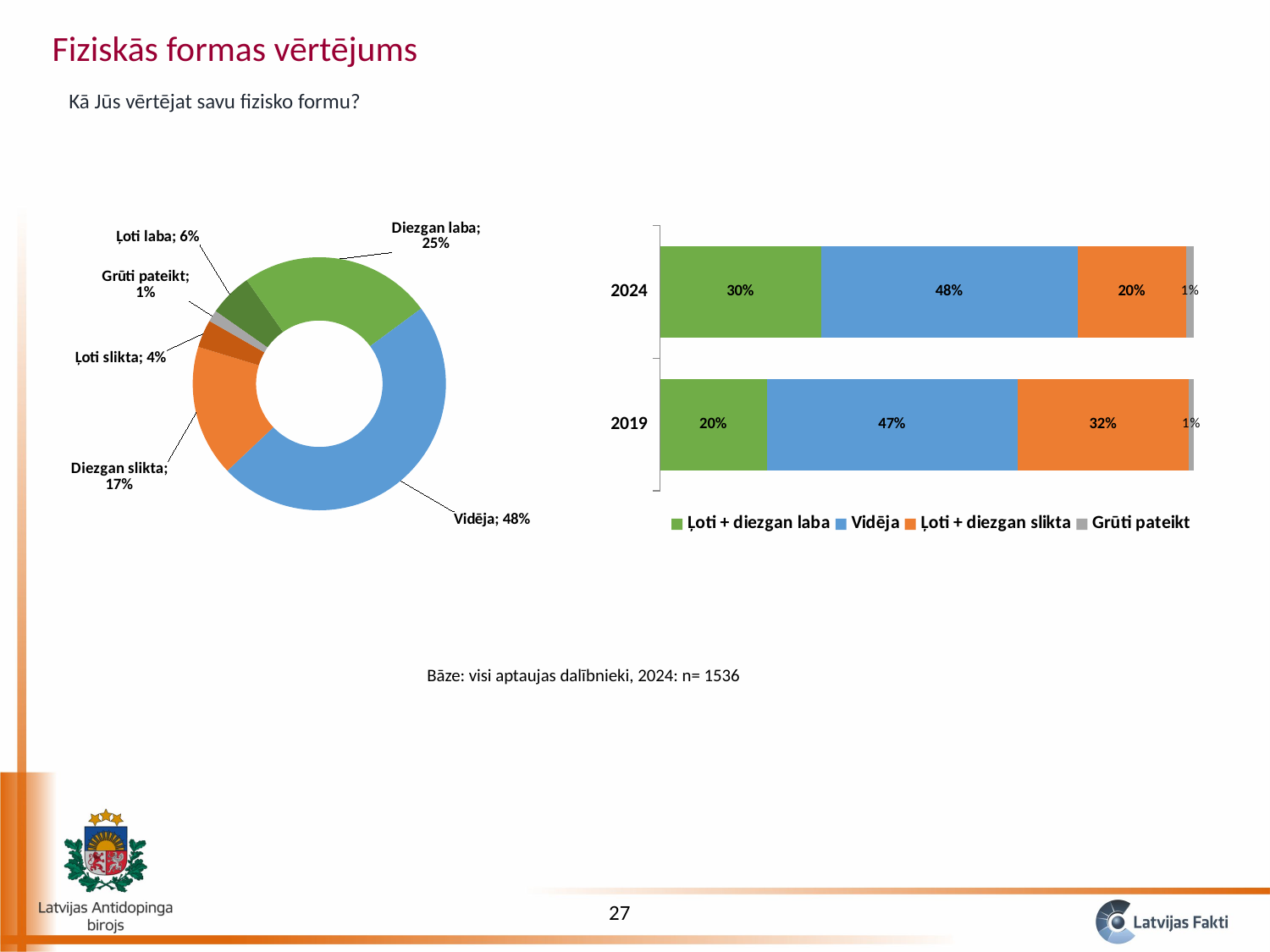

Fiziskās formas vērtējums
Kā Jūs vērtējat savu fizisko formu?

### Chart

| Category | Sales |
|---|---|
| Ļoti laba | 0.05562702951327009 |
| Diezgan laba | 0.2458513853405625 |
| Vidēja | 0.4807086998768248 |
| Diezgan slikta | 0.16771886484315232 |
| Ļoti slikta | 0.035599181815988916 |
| Grūti pateikt | 0.014494838610201627 |

### Chart

| Category | Ļoti + diezgan laba | Vidēja | Ļoti + diezgan slikta | Grūti pateikt |
|---|---|---|---|---|
| 2019 | 0.2 | 0.47 | 0.32 | 0.01 |
| 2024 | 0.3014784148538326 | 0.4807086998768248 | 0.20331804665914124 | 0.014494838610201627 |
Bāze: visi aptaujas dalībnieki, 2024: n= 1536
27